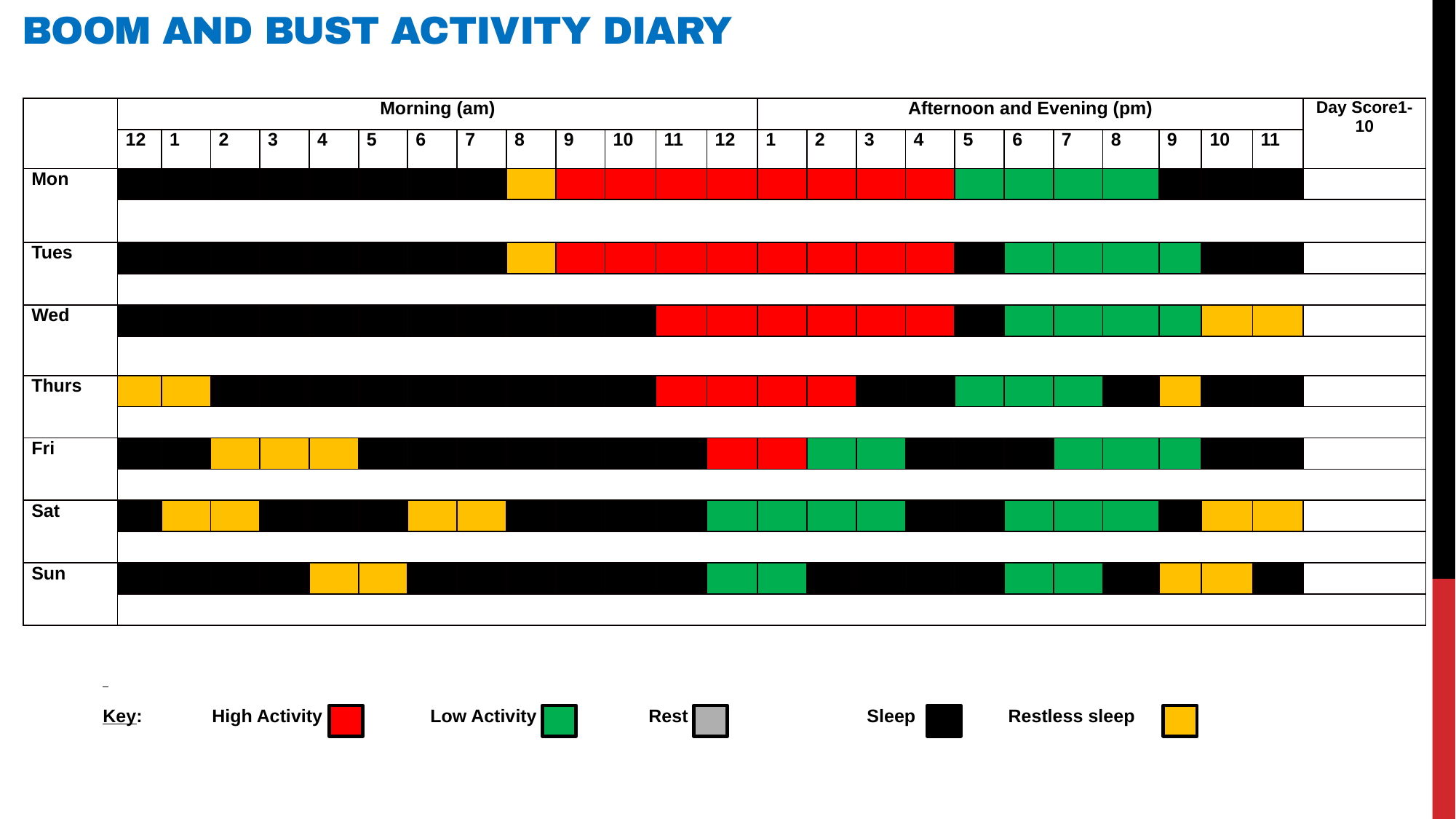

# Boom and Bust activity Diary
|  | Morning (am) |  |  |  |  |  |  |  |  |  |  |  |  | Afternoon and Evening (pm) |  |  |  |  |  |  |  |  |  |  | Day Score1-10 |
| --- | --- | --- | --- | --- | --- | --- | --- | --- | --- | --- | --- | --- | --- | --- | --- | --- | --- | --- | --- | --- | --- | --- | --- | --- | --- |
|  | 12 | 1 | 2 | 3 | 4 | 5 | 6 | 7 | 8 | 9 | 10 | 11 | 12 | 1 | 2 | 3 | 4 | 5 | 6 | 7 | 8 | 9 | 10 | 11 |  |
| Mon |  |  |  |  |  |  |  |  |  |  |  |  |  |  |  |  |  |  |  |  |  |  |  |  |  |
|  |  |  |  |  |  |  |  |  |  |  |  |  |  |  |  |  |  |  |  |  |  |  |  |  |  |
| Tues |  |  |  |  |  |  |  |  |  |  |  |  |  |  |  |  |  |  |  |  |  |  |  |  |  |
|  |  |  |  |  |  |  |  |  |  |  |  |  |  |  |  |  |  |  |  |  |  |  |  |  |  |
| Wed |  |  |  |  |  |  |  |  |  |  |  |  |  |  |  |  |  |  |  |  |  |  |  |  |  |
|  |  |  |  |  |  |  |  |  |  |  |  |  |  |  |  |  |  |  |  |  |  |  |  |  |  |
| Thurs |  |  |  |  |  |  |  |  |  |  |  |  |  |  |  |  |  |  |  |  |  |  |  |  |  |
|  |  |  |  |  |  |  |  |  |  |  |  |  |  |  |  |  |  |  |  |  |  |  |  |  |  |
| Fri |  |  |  |  |  |  |  |  |  |  |  |  |  |  |  |  |  |  |  |  |  |  |  |  |  |
|  |  |  |  |  |  |  |  |  |  |  |  |  |  |  |  |  |  |  |  |  |  |  |  |  |  |
| Sat |  |  |  |  |  |  |  |  |  |  |  |  |  |  |  |  |  |  |  |  |  |  |  |  |  |
|  |  |  |  |  |  |  |  |  |  |  |  |  |  |  |  |  |  |  |  |  |  |  |  |  |  |
| Sun |  |  |  |  |  |  |  |  |  |  |  |  |  |  |  |  |  |  |  |  |  |  |  |  |  |
|  |  |  |  |  |  |  |  |  |  |  |  |  |  |  |  |  |  |  |  |  |  |  |  |  |  |

Key:	High Activity    	Low Activity	   	Rest	   	Sleep	   cRestless sleep